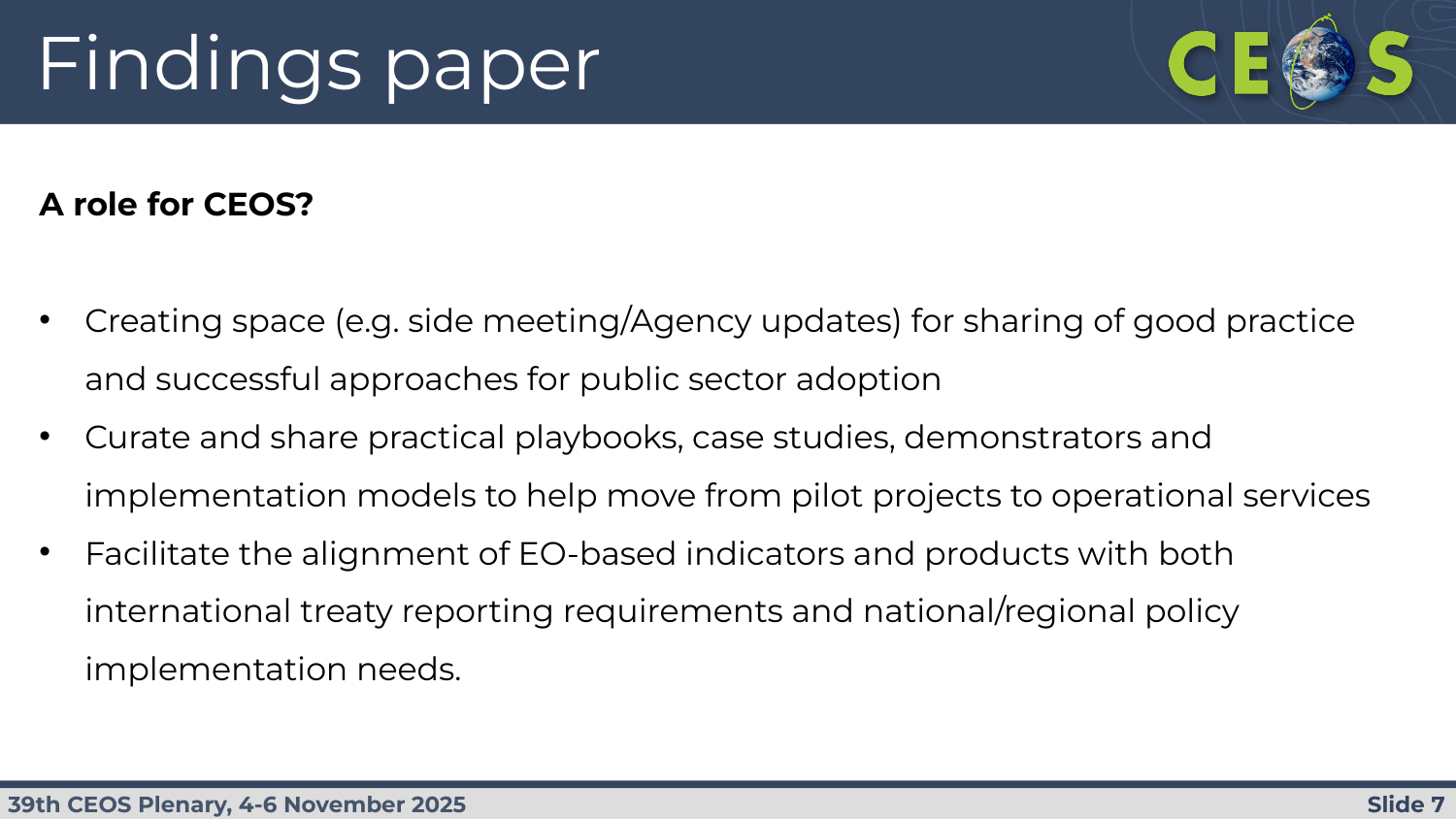

Findings paper
A role for CEOS?

Creating space (e.g. side meeting/Agency updates) for sharing of good practice and successful approaches for public sector adoption
Curate and share practical playbooks, case studies, demonstrators and implementation models to help move from pilot projects to operational services
Facilitate the alignment of EO-based indicators and products with both international treaty reporting requirements and national/regional policy implementation needs.